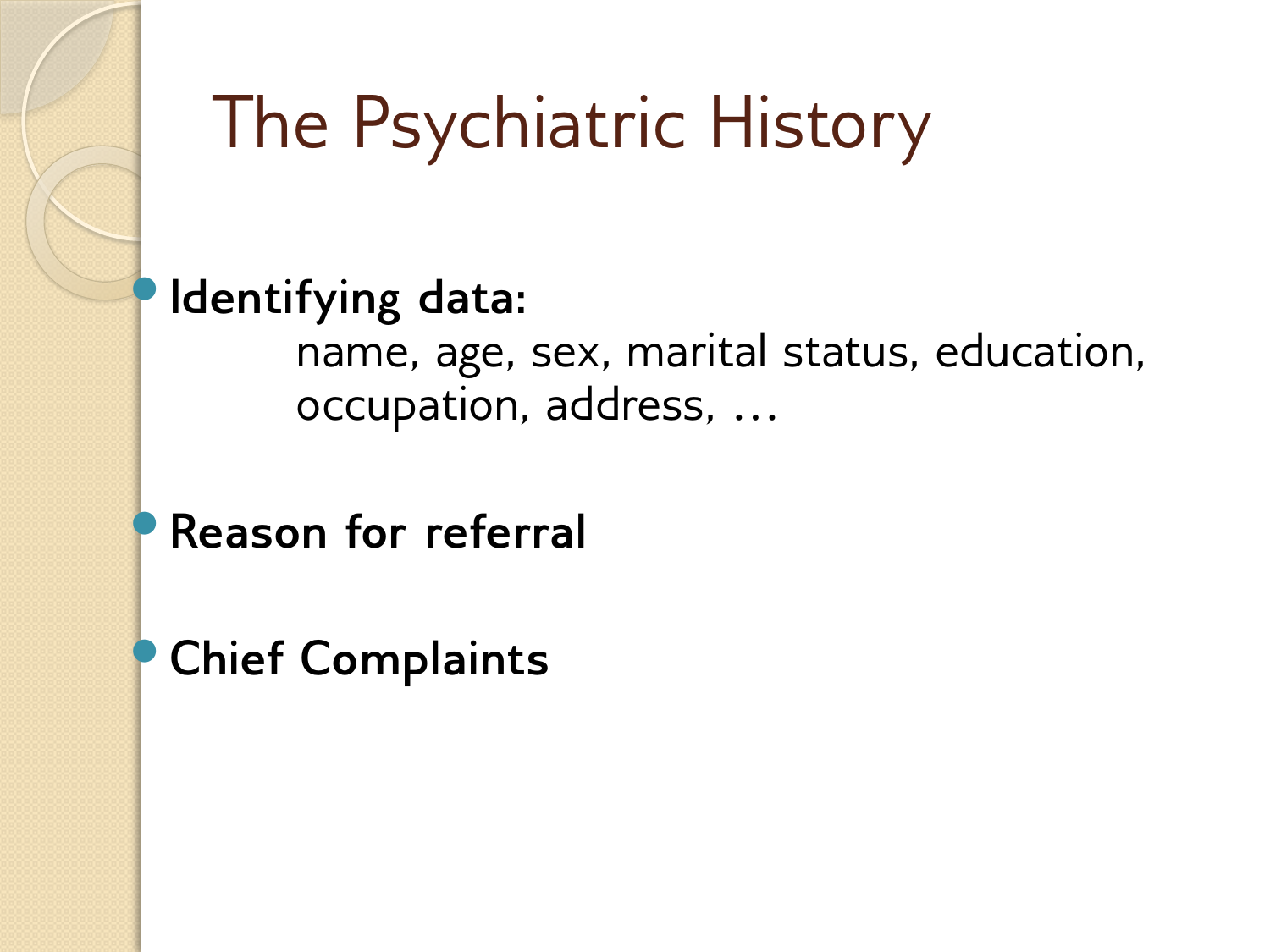

# The Psychiatric History
Identifying data:						name, age, sex, marital status, education, 	occupation, address, …

Reason for referral

Chief Complaints